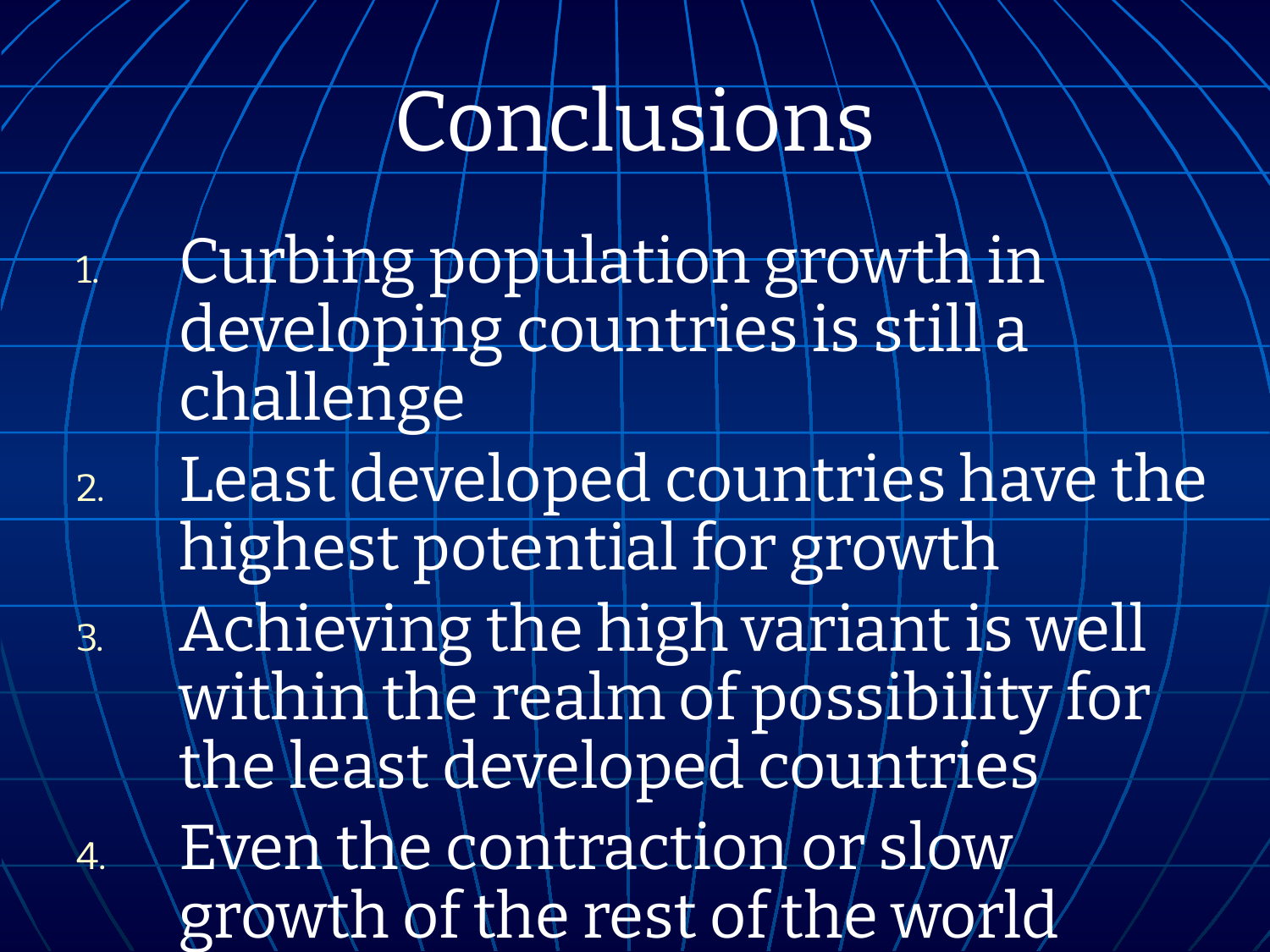

# Conclusions
Curbing population growth in developing countries is still a challenge
Least developed countries have the highest potential for growth
Achieving the high variant is well within the realm of possibility for the least developed countries
Even the contraction or slow growth of the rest of the world might not counterbalance that growth.